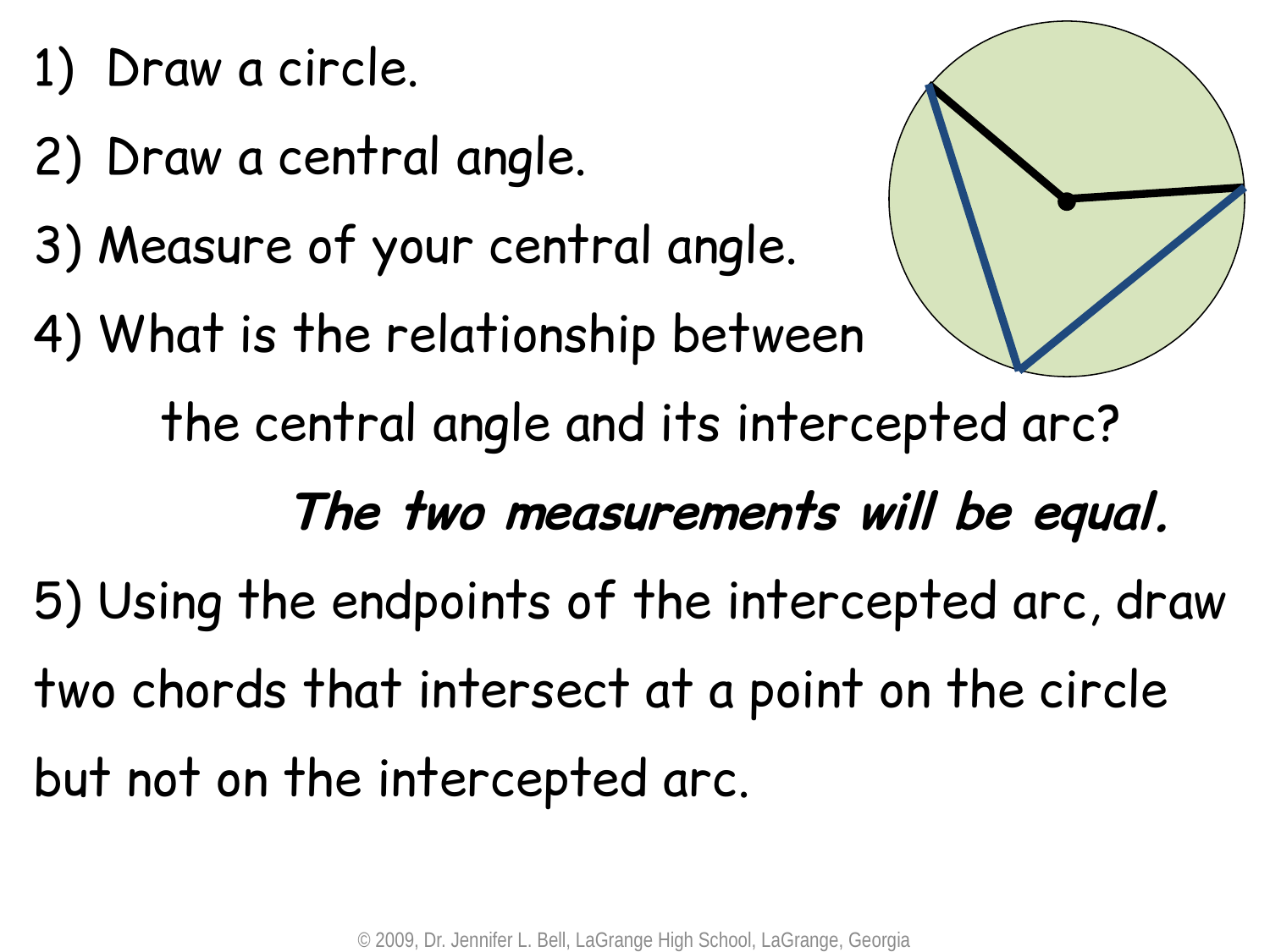

Draw a circle.
Draw a central angle.
3) Measure of your central angle.
4) What is the relationship between 				the central angle and its intercepted arc?
		The two measurements will be equal.
5) Using the endpoints of the intercepted arc, draw two chords that intersect at a point on the circle but not on the intercepted arc.

© 2009, Dr. Jennifer L. Bell, LaGrange High School, LaGrange, Georgia